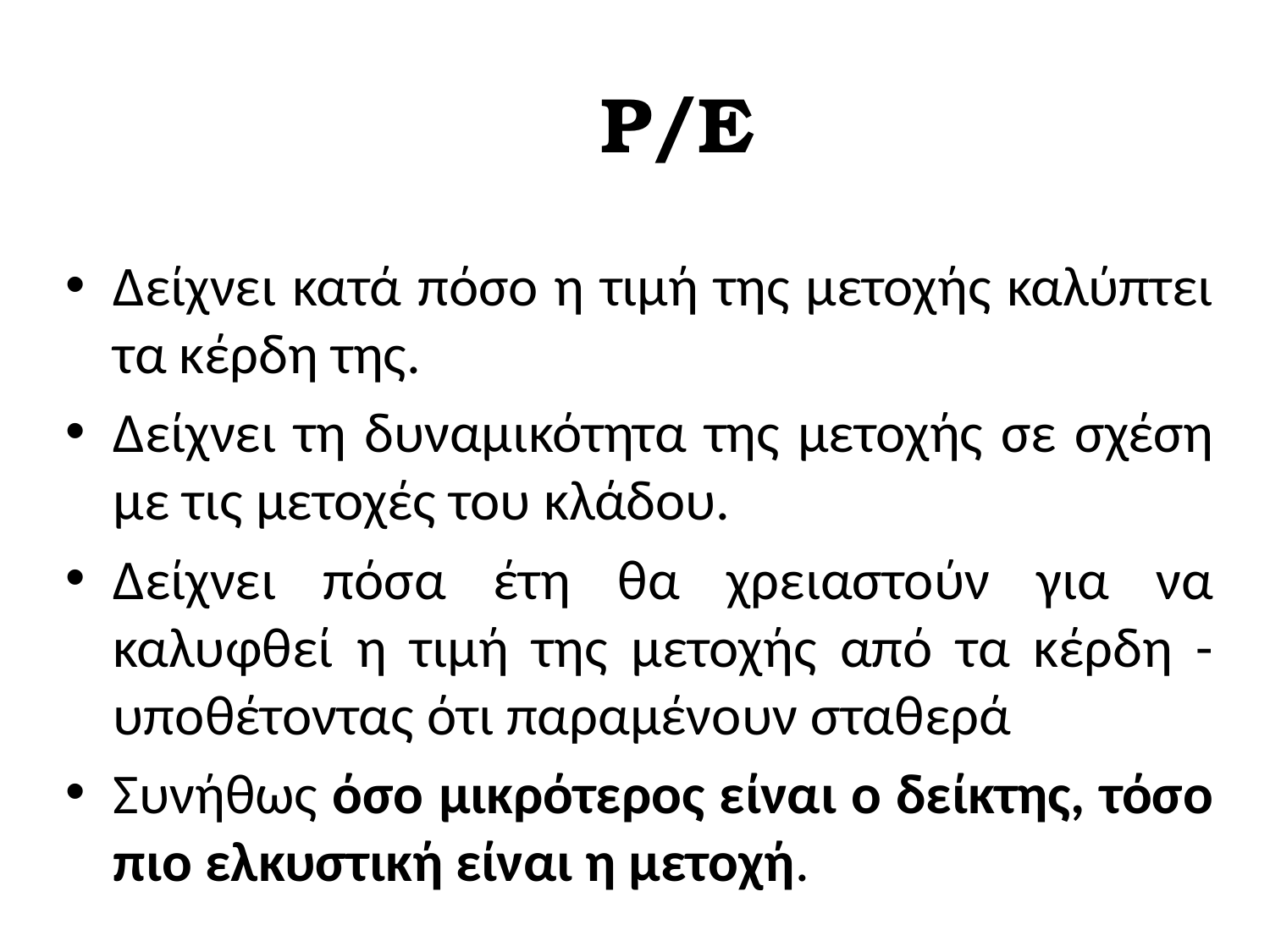

# P/E
Δείχνει κατά πόσο η τιμή της μετοχής καλύπτει τα κέρδη της.
Δείχνει τη δυναμικότητα της μετοχής σε σχέση με τις μετοχές του κλάδου.
Δείχνει πόσα έτη θα χρειαστούν για να καλυφθεί η τιμή της μετοχής από τα κέρδη -υποθέτοντας ότι παραμένουν σταθερά
Συνήθως όσο μικρότερος είναι ο δείκτης, τόσο πιο ελκυστική είναι η μετοχή.